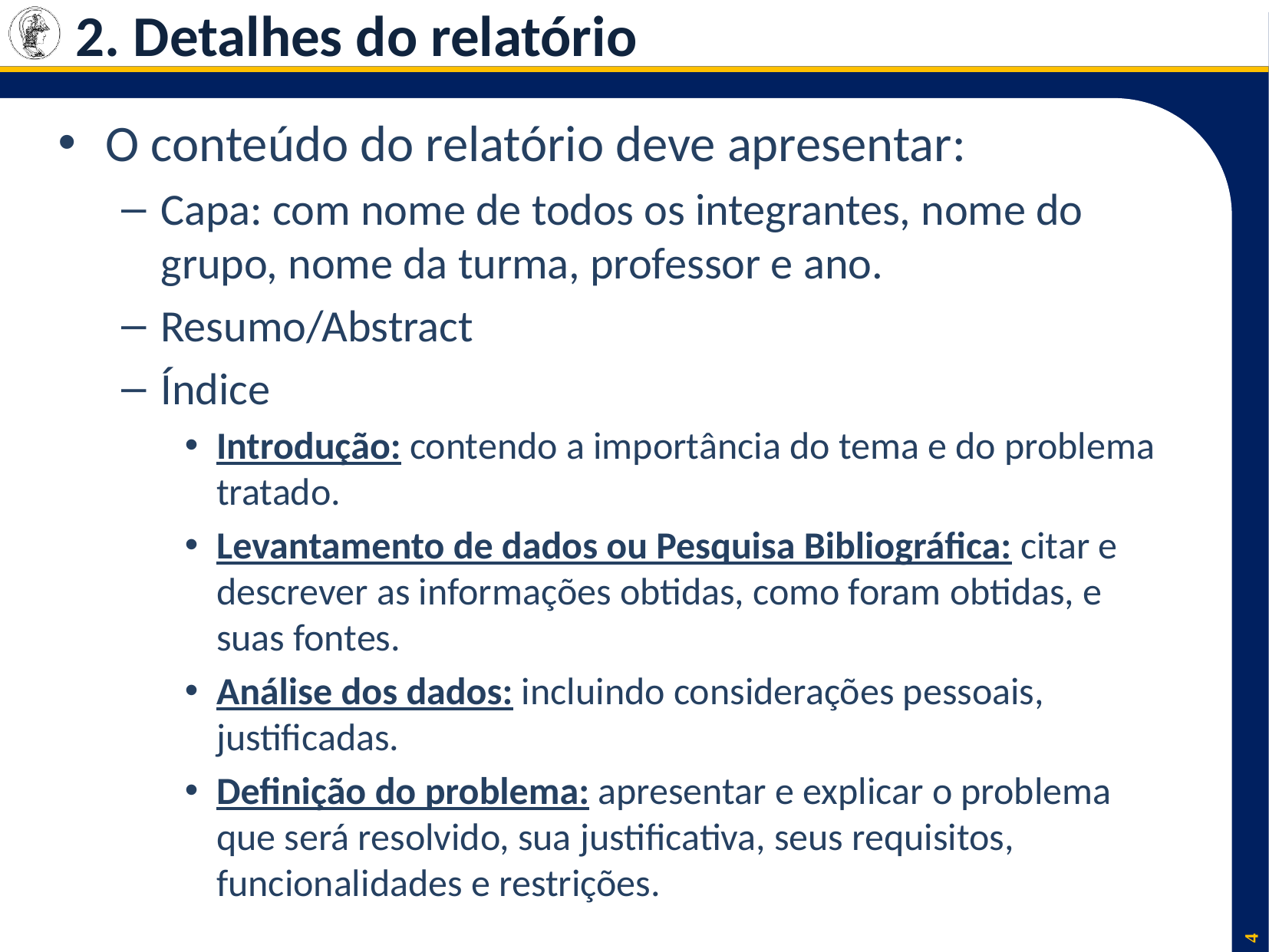

# 2. Detalhes do relatório
O conteúdo do relatório deve apresentar:
Capa: com nome de todos os integrantes, nome do grupo, nome da turma, professor e ano.
Resumo/Abstract
Índice
Introdução: contendo a importância do tema e do problema tratado.
Levantamento de dados ou Pesquisa Bibliográfica: citar e descrever as informações obtidas, como foram obtidas, e suas fontes.
Análise dos dados: incluindo considerações pessoais, justificadas.
Definição do problema: apresentar e explicar o problema que será resolvido, sua justificativa, seus requisitos, funcionalidades e restrições.